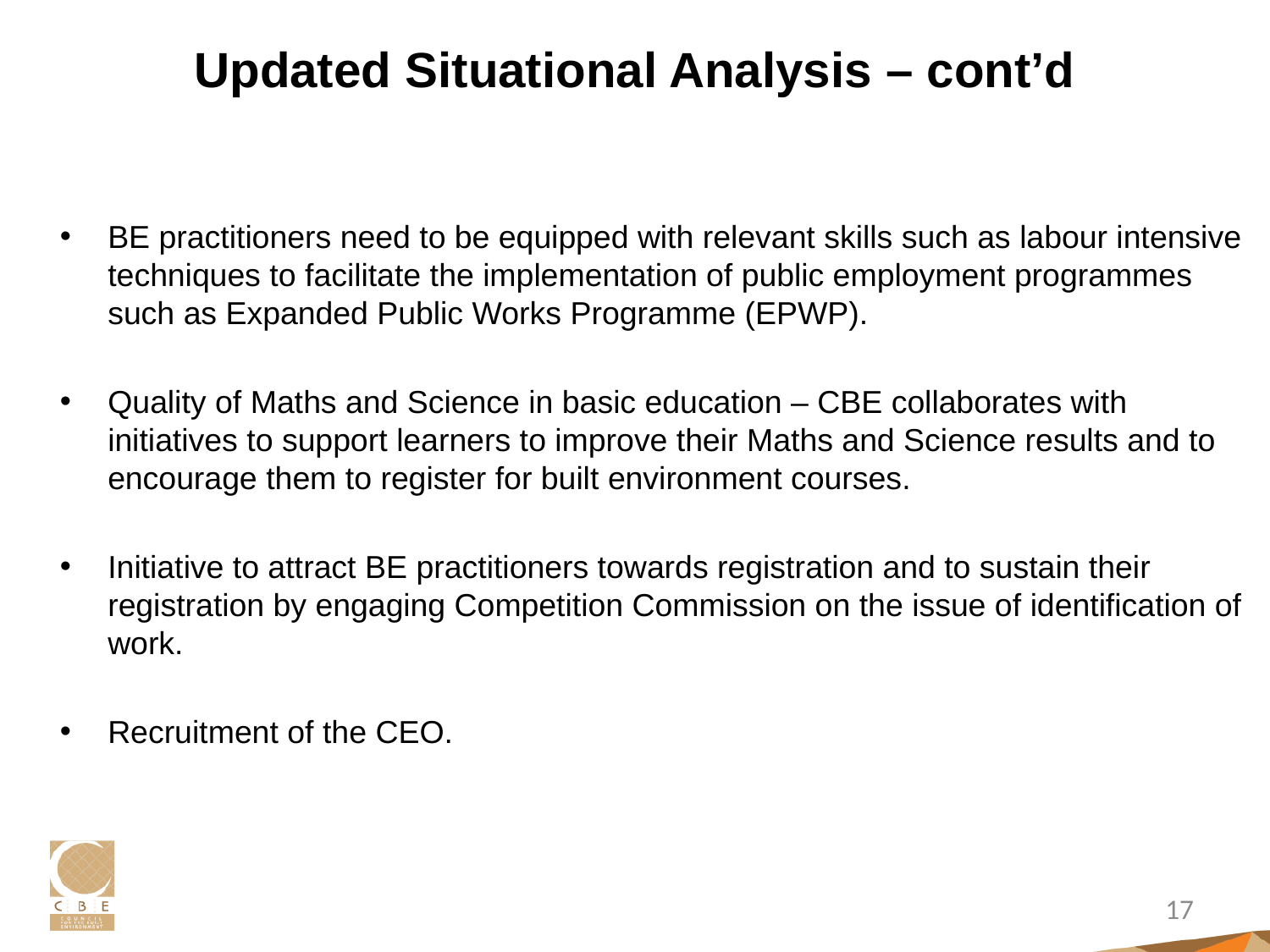

# Updated Situational Analysis – cont’d

BE practitioners need to be equipped with relevant skills such as labour intensive techniques to facilitate the implementation of public employment programmes such as Expanded Public Works Programme (EPWP).

Quality of Maths and Science in basic education – CBE collaborates with initiatives to support learners to improve their Maths and Science results and to encourage them to register for built environment courses.

Initiative to attract BE practitioners towards registration and to sustain their registration by engaging Competition Commission on the issue of identification of work.

Recruitment of the CEO.
17